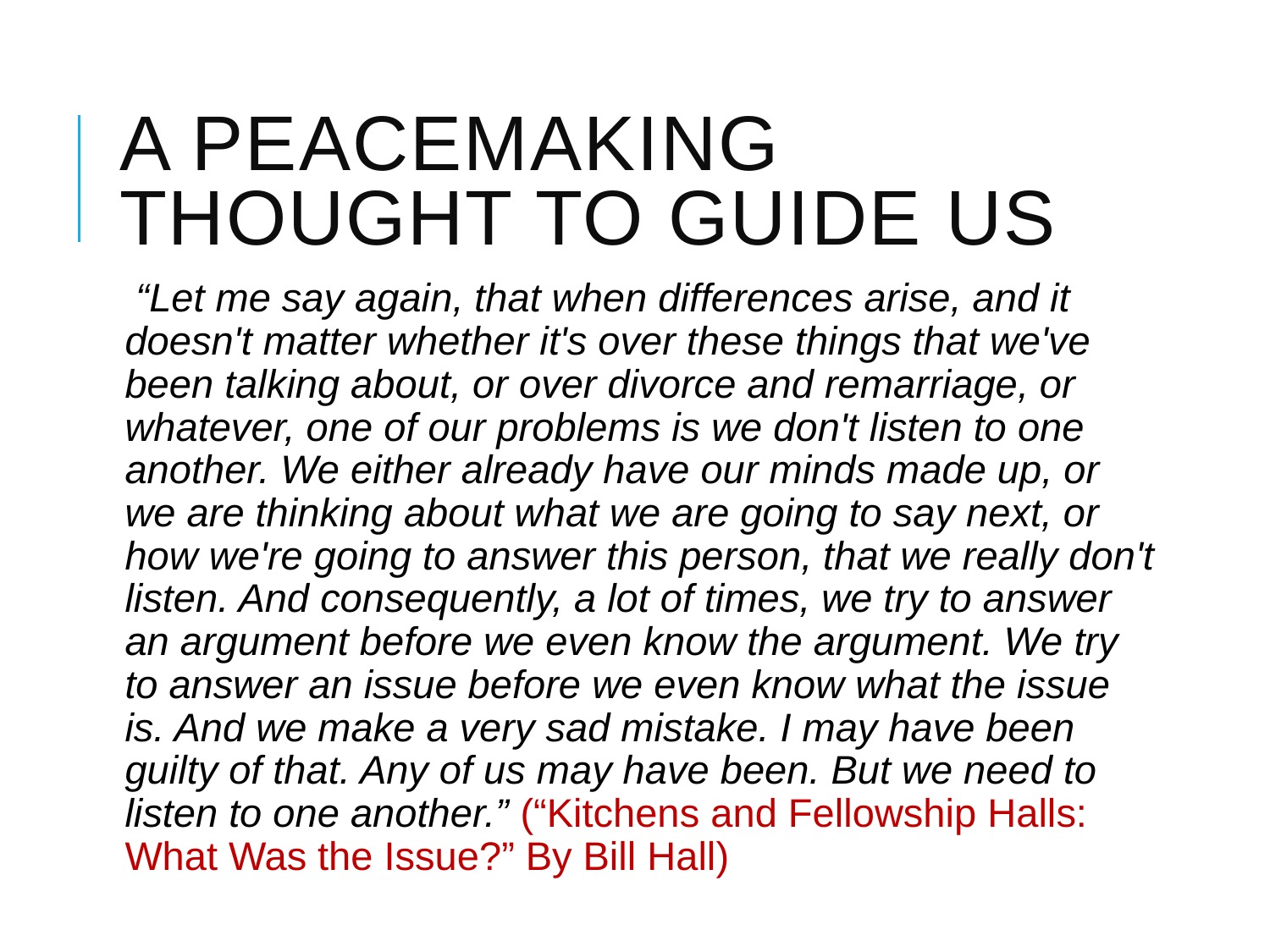

# A Peacemaking thought to guide us
 “Let me say again, that when differences arise, and it doesn't matter whether it's over these things that we've been talking about, or over divorce and remarriage, or whatever, one of our problems is we don't listen to one another. We either already have our minds made up, or we are thinking about what we are going to say next, or how we're going to answer this person, that we really don't listen. And consequently, a lot of times, we try to answer an argument before we even know the argument. We try to answer an issue before we even know what the issue is. And we make a very sad mistake. I may have been guilty of that. Any of us may have been. But we need to listen to one another.” (“Kitchens and Fellowship Halls: What Was the Issue?” By Bill Hall)